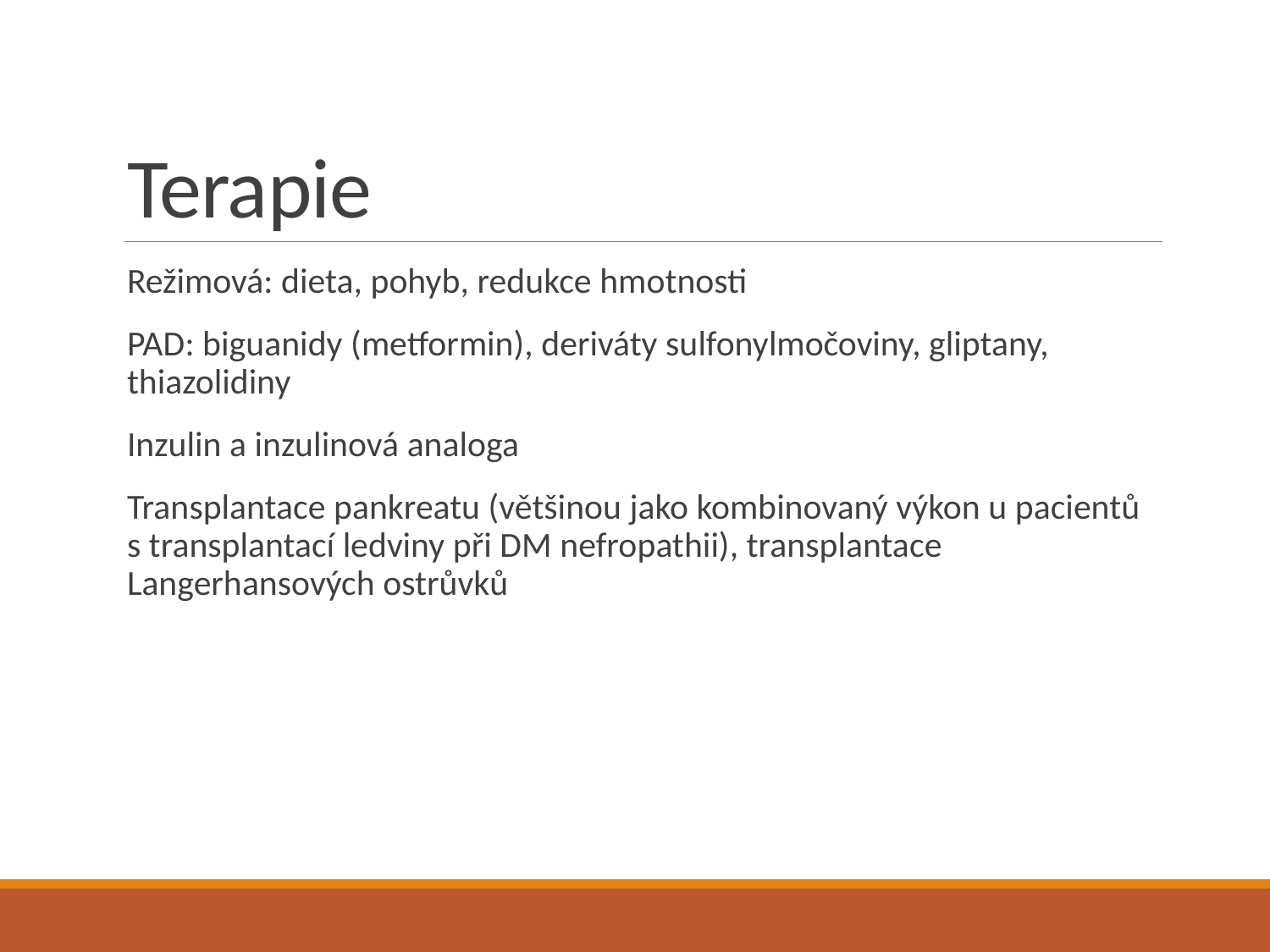

# Terapie
Režimová: dieta, pohyb, redukce hmotnosti
PAD: biguanidy (metformin), deriváty sulfonylmočoviny, gliptany, thiazolidiny
Inzulin a inzulinová analoga
Transplantace pankreatu (většinou jako kombinovaný výkon u pacientů s transplantací ledviny při DM nefropathii), transplantace Langerhansových ostrůvků